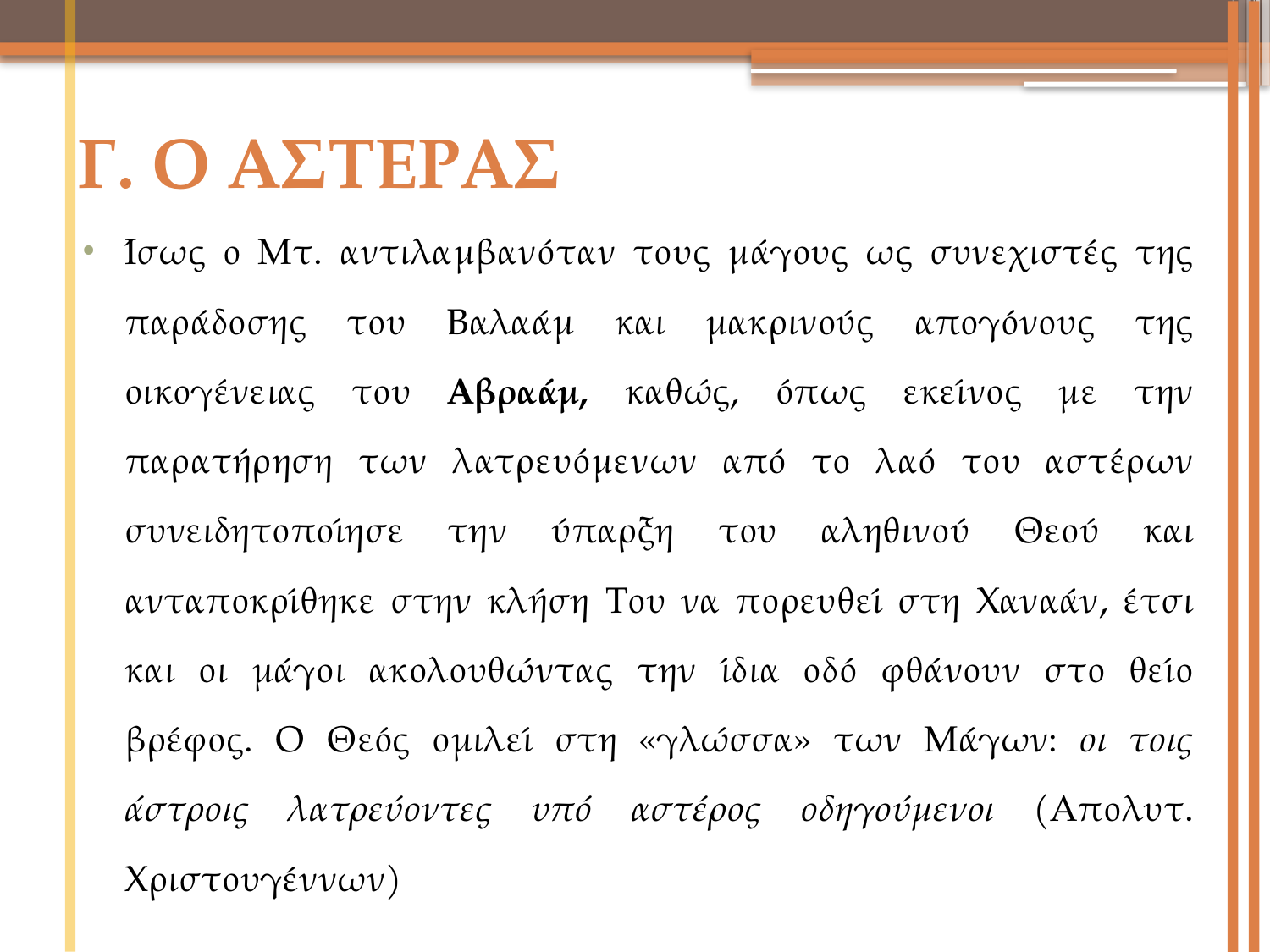

# Γ. Ο ΑΣΤΕΡΑΣ
Ίσως ο Μτ. αντιλαμβανόταν τους μάγους ως συνεχιστές της παράδοσης του Βαλαάμ και μακρινούς απογόνους της οικογένειας του Αβραάμ, καθώς, όπως εκείνος με την παρατήρηση των λατρευόμενων από το λαό του αστέρων συνειδητοποίησε την ύπαρξη του αληθινού Θεού και ανταποκρίθηκε στην κλήση Του να πορευθεί στη Χαναάν, έτσι και οι μάγοι ακολουθώντας την ίδια οδό φθάνουν στο θείο βρέφος. Ο Θεός ομιλεί στη «γλώσσα» των Μάγων: οι τοις άστροις λατρεύοντες υπό αστέρος οδηγούμενοι (Απολυτ. Χριστουγέννων)